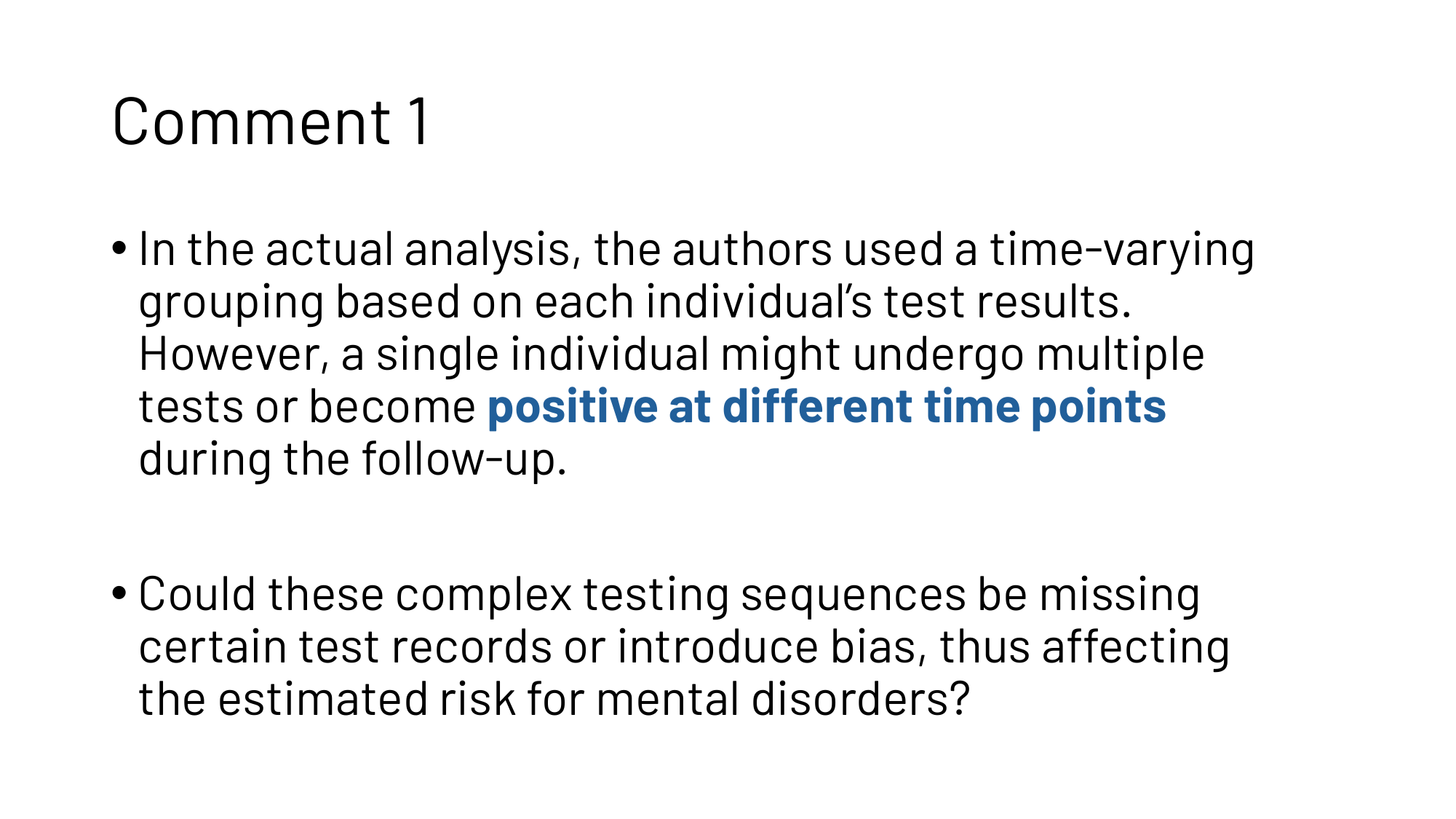

# Comment 1
In the actual analysis, the authors used a time-varying grouping based on each individual’s test results. However, a single individual might undergo multiple tests or become positive at different time points during the follow-up.

Could these complex testing sequences be missing certain test records or introduce bias, thus affecting the estimated risk for mental disorders?